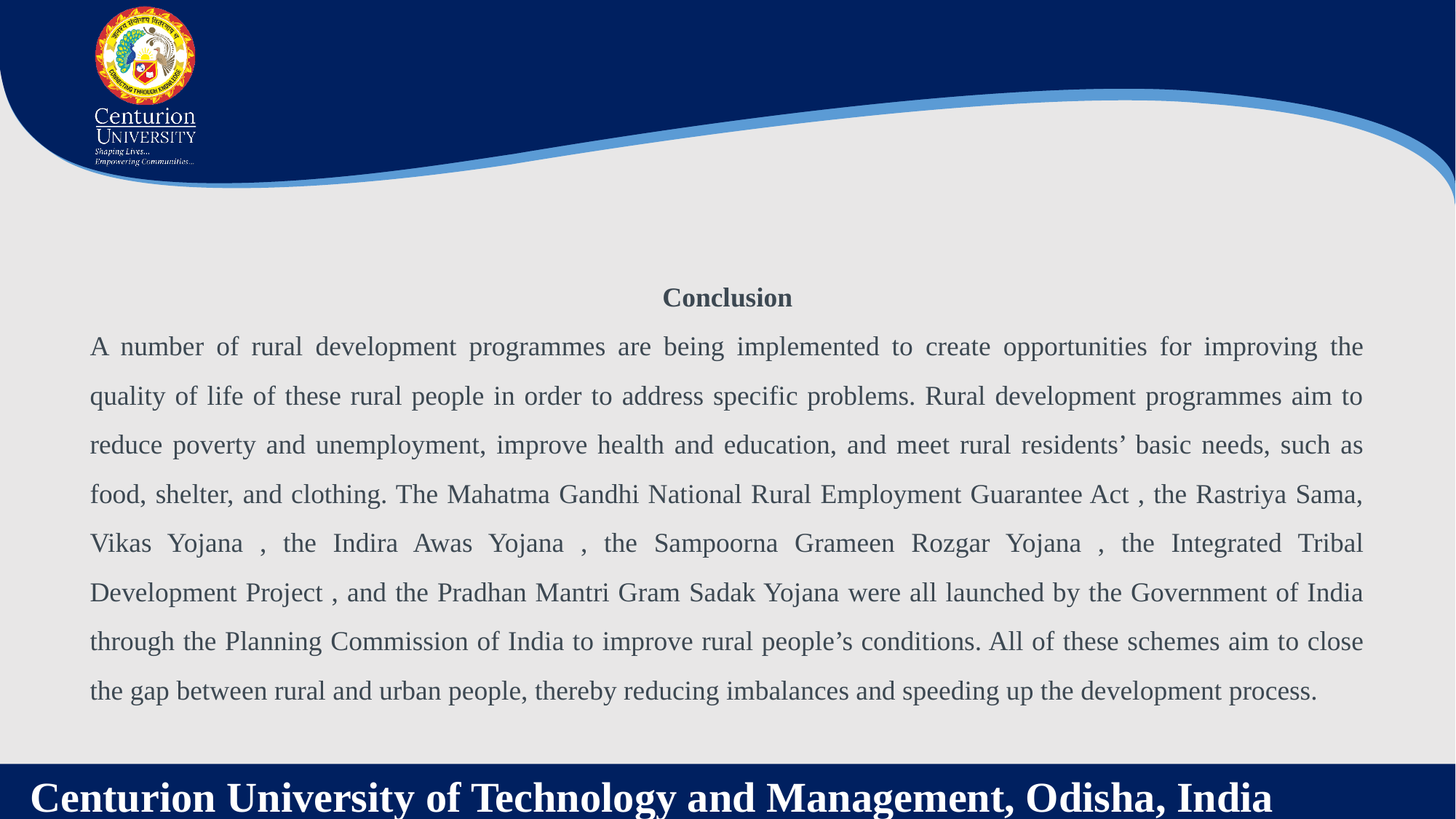

Conclusion
A number of rural development programmes are being implemented to create opportunities for improving the quality of life of these rural people in order to address specific problems. Rural development programmes aim to reduce poverty and unemployment, improve health and education, and meet rural residents’ basic needs, such as food, shelter, and clothing. The Mahatma Gandhi National Rural Employment Guarantee Act , the Rastriya Sama, Vikas Yojana , the Indira Awas Yojana , the Sampoorna Grameen Rozgar Yojana , the Integrated Tribal Development Project , and the Pradhan Mantri Gram Sadak Yojana were all launched by the Government of India through the Planning Commission of India to improve rural people’s conditions. All of these schemes aim to close the gap between rural and urban people, thereby reducing imbalances and speeding up the development process.